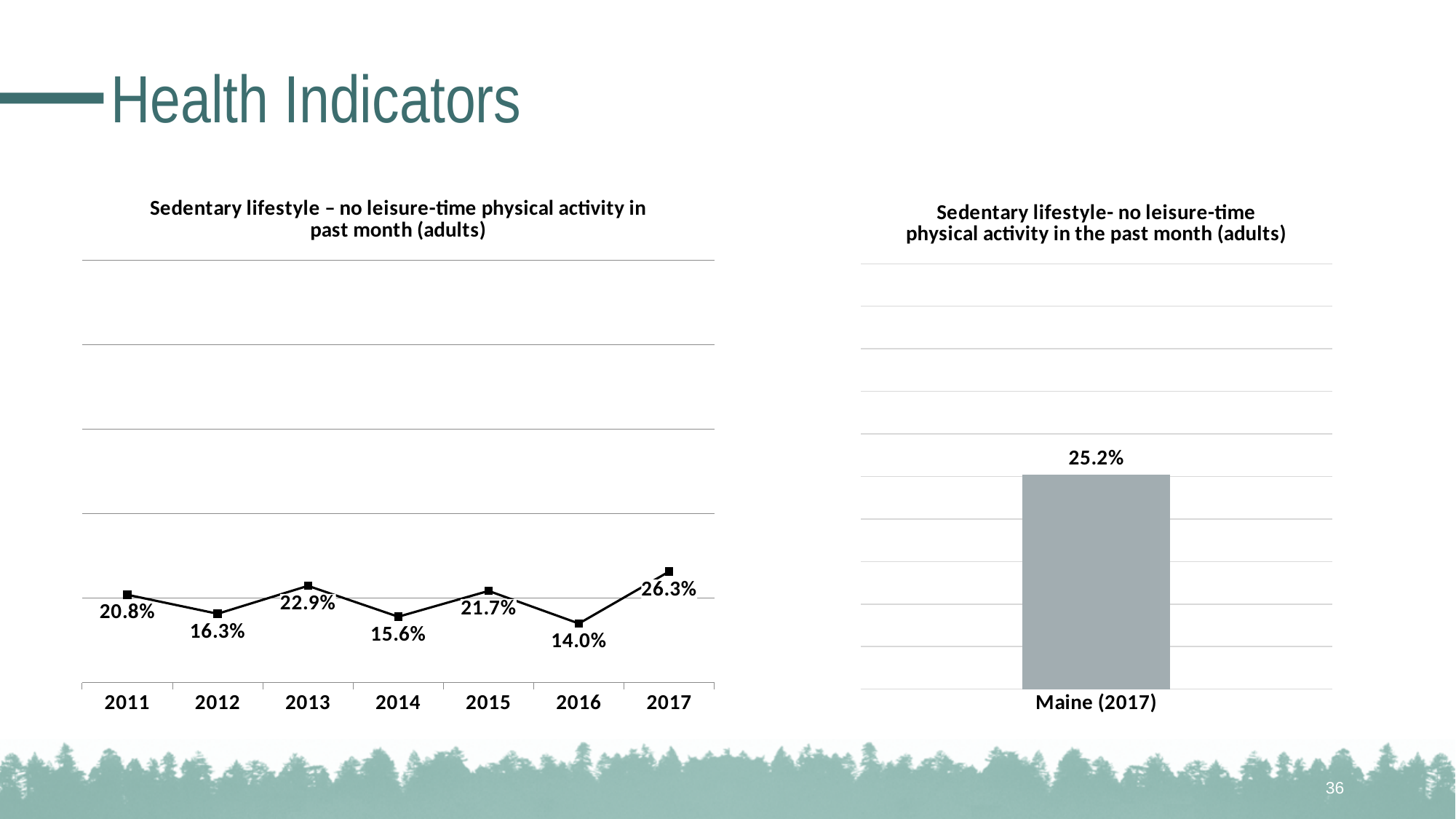

# Health Indicators

### Chart: Sedentary lifestyle – no leisure-time physical activity in past month (adults)

| Category |  |
|---|---|
| 2011 | 0.208 |
| 2012 | 0.163 |
| 2013 | 0.229 |
| 2014 | 0.156 |
| 2015 | 0.217 |
| 2016 | 0.14 |
| 2017 | 0.263 |

### Chart: Sedentary lifestyle- no leisure-time physical activity in the past month (adults)

| Category |  |
|---|---|
| Maine (2017) | 0.252 |
36